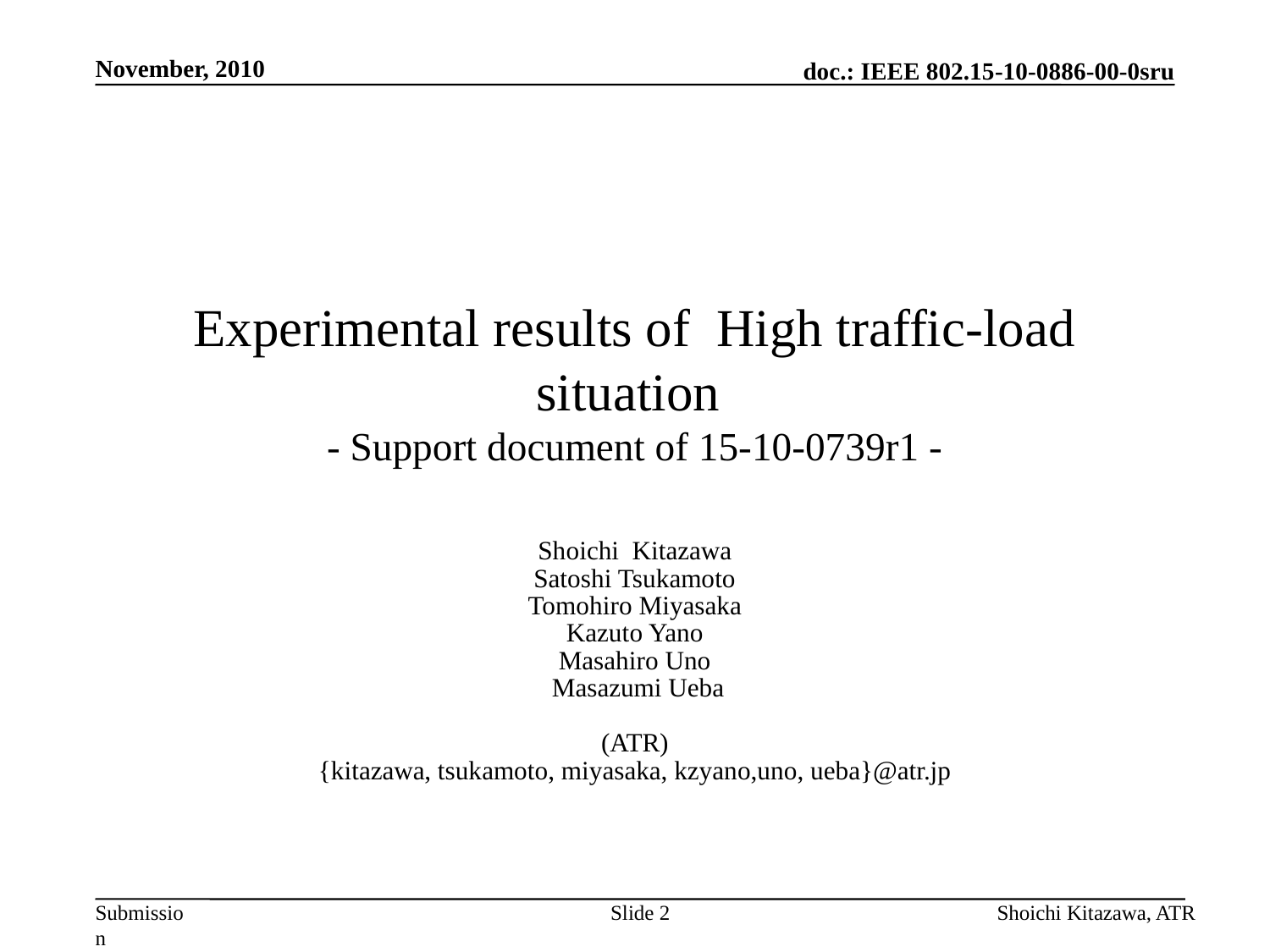

November, 2010
# Experimental results of  High traffic-load situation - Support document of 15-10-0739r1 -
Shoichi  Kitazawa
Satoshi Tsukamoto
Tomohiro Miyasaka
Kazuto Yano
Masahiro Uno
 Masazumi Ueba

(ATR)
{kitazawa, tsukamoto, miyasaka, kzyano,uno, ueba}@atr.jp
Slide 2
Shoichi Kitazawa, ATR